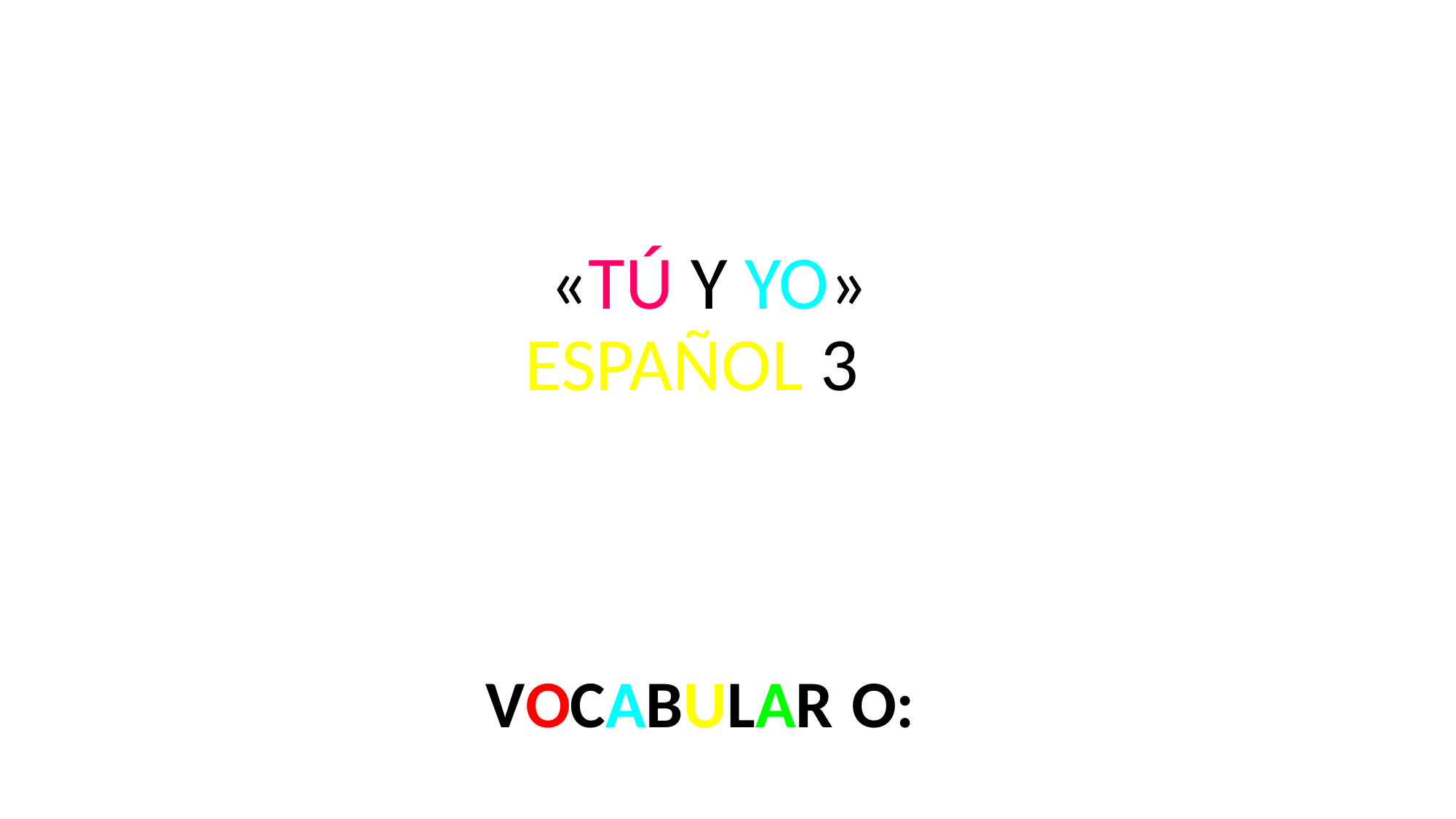

# «TÚ Y YO» ESPAÑOL 3
VOCABULARIO: